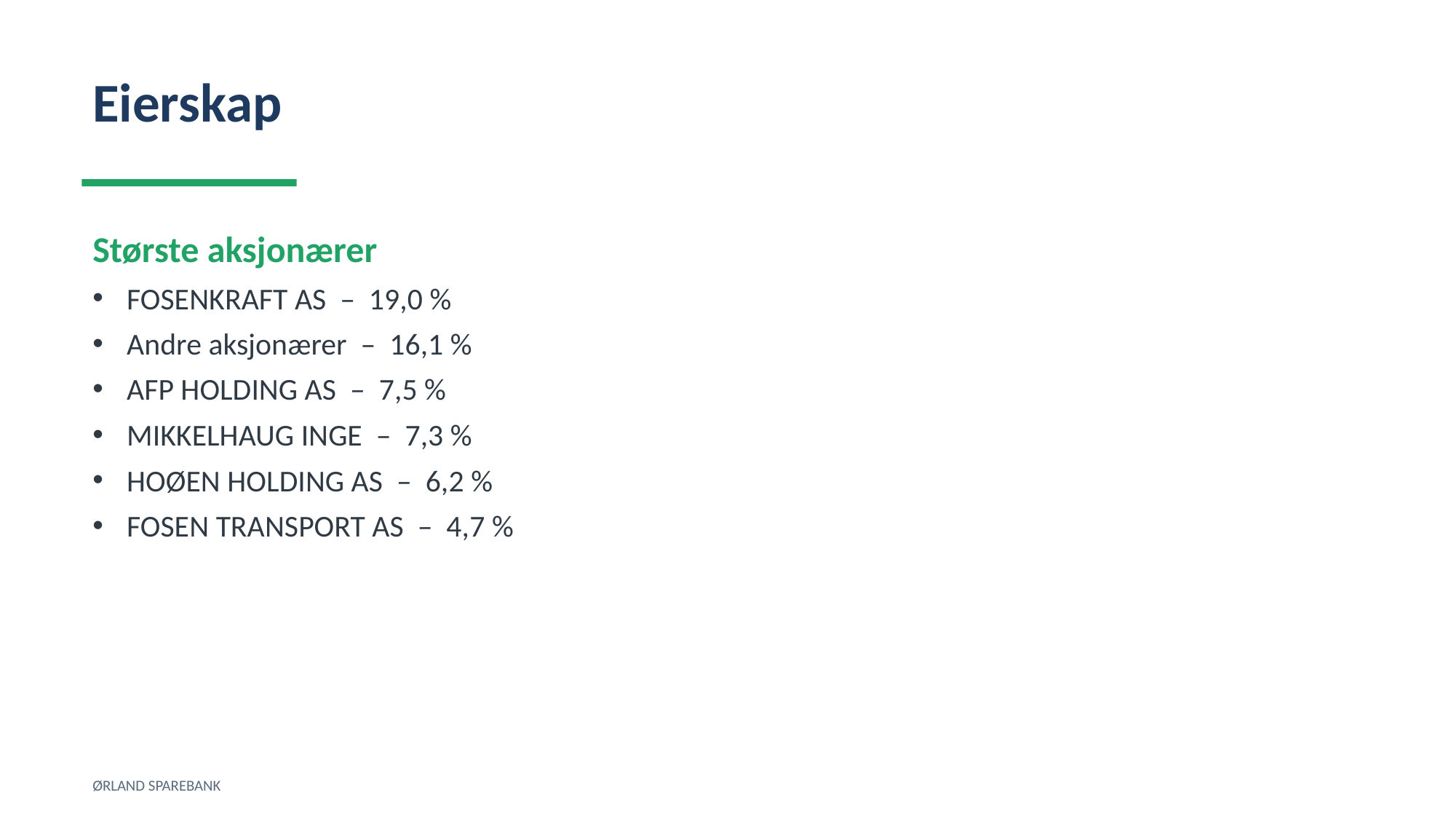

Eierskap

Største aksjonærer
FOSENKRAFT AS  –  19,0 %
Andre aksjonærer  –  16,1 %
AFP HOLDING AS  –  7,5 %
MIKKELHAUG INGE  –  7,3 %
HOØEN HOLDING AS  –  6,2 %
FOSEN TRANSPORT AS  –  4,7 %
ØRLAND SPAREBANK